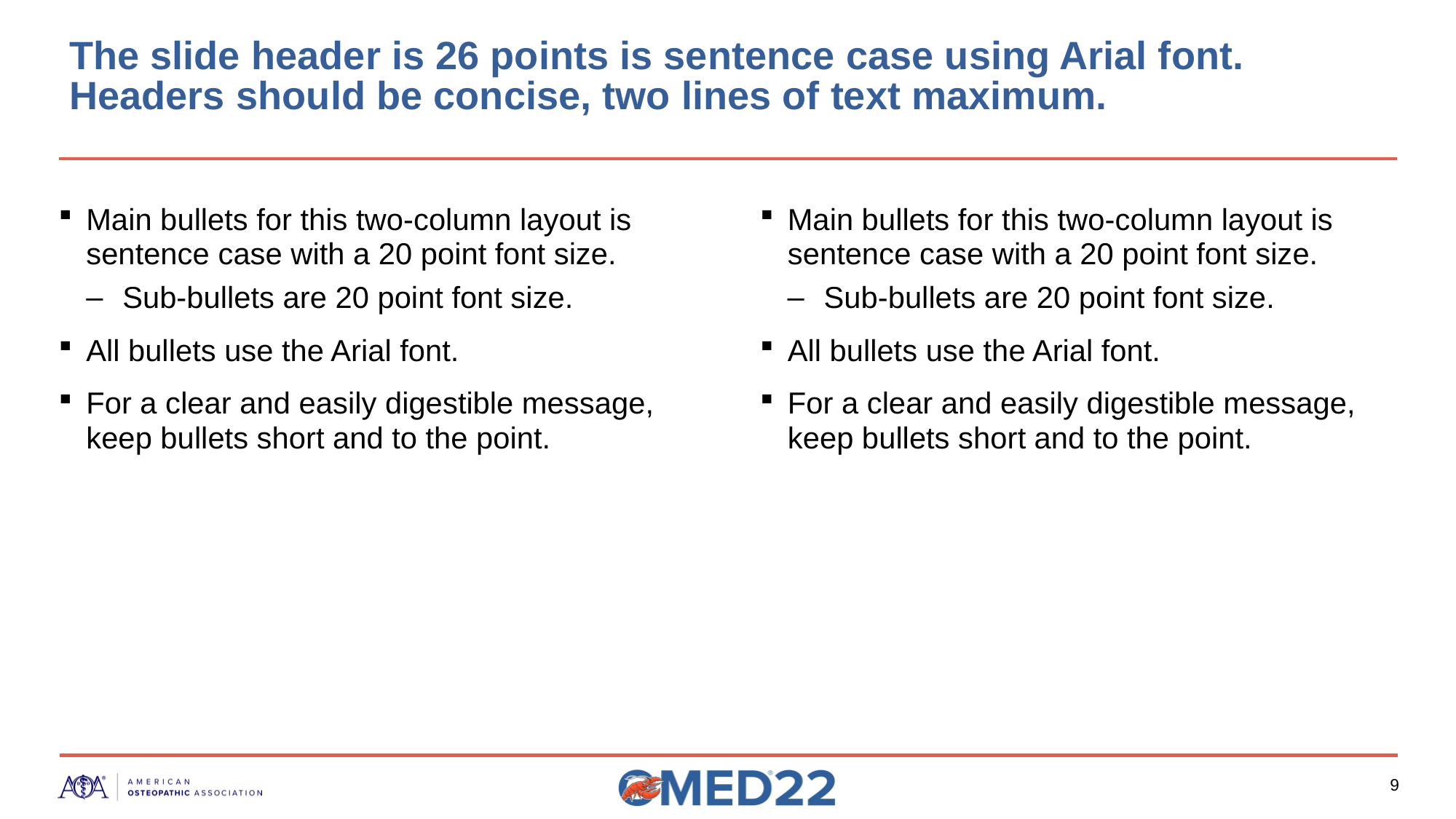

# The slide header is 26 points is sentence case using Arial font. Headers should be concise, two lines of text maximum.
Main bullets for this two-column layout is sentence case with a 20 point font size.
Sub-bullets are 20 point font size.
All bullets use the Arial font.
For a clear and easily digestible message, keep bullets short and to the point.

Main bullets for this two-column layout is sentence case with a 20 point font size.
Sub-bullets are 20 point font size.
All bullets use the Arial font.
For a clear and easily digestible message, keep bullets short and to the point.